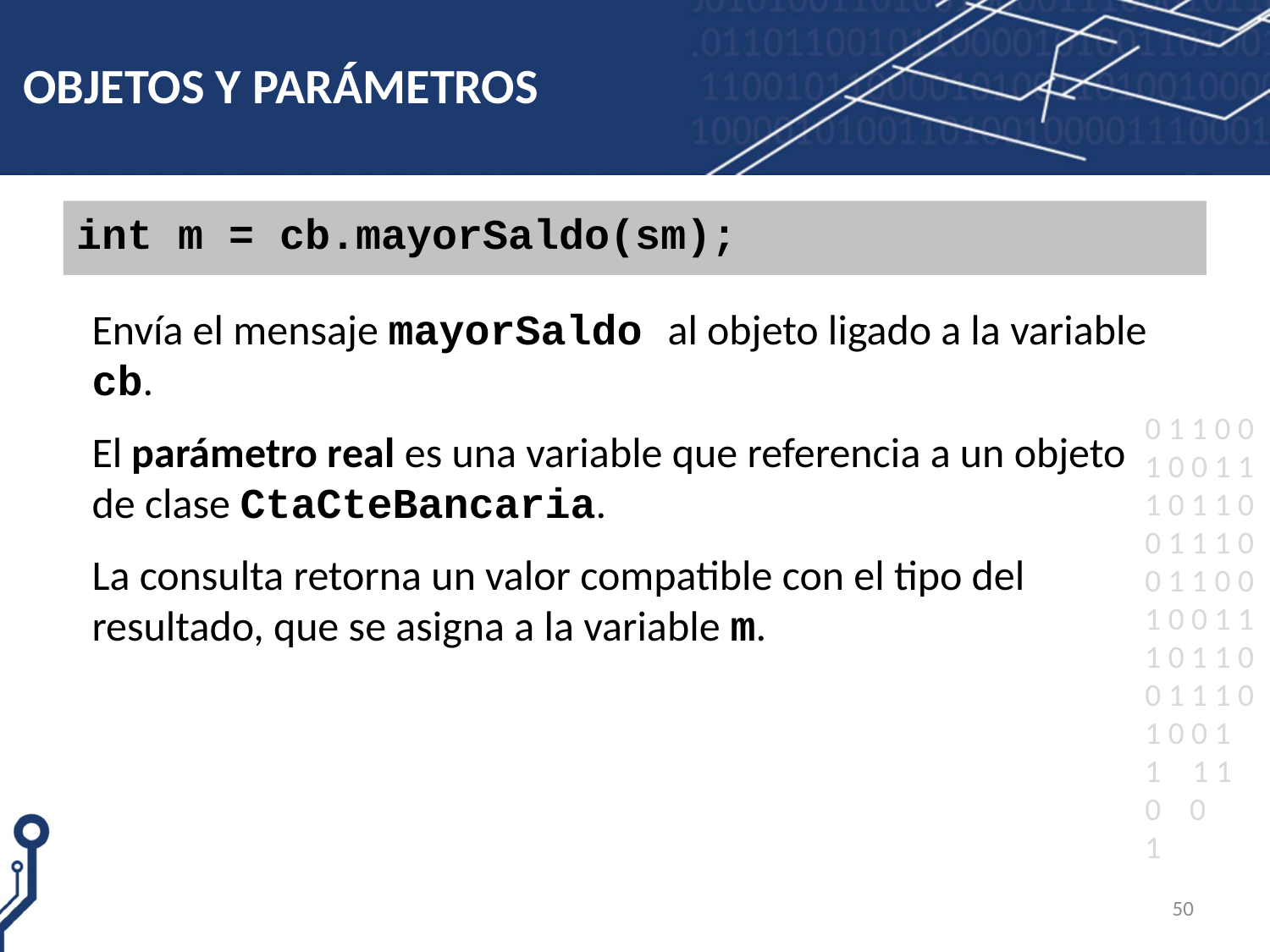

# OBJETOS Y PARÁMETROS
int m = cb.mayorSaldo(sm);

Envía el mensaje mayorSaldo al objeto ligado a la variable cb.
El parámetro real es una variable que referencia a un objeto de clase CtaCteBancaria.
La consulta retorna un valor compatible con el tipo del resultado, que se asigna a la variable m.
50